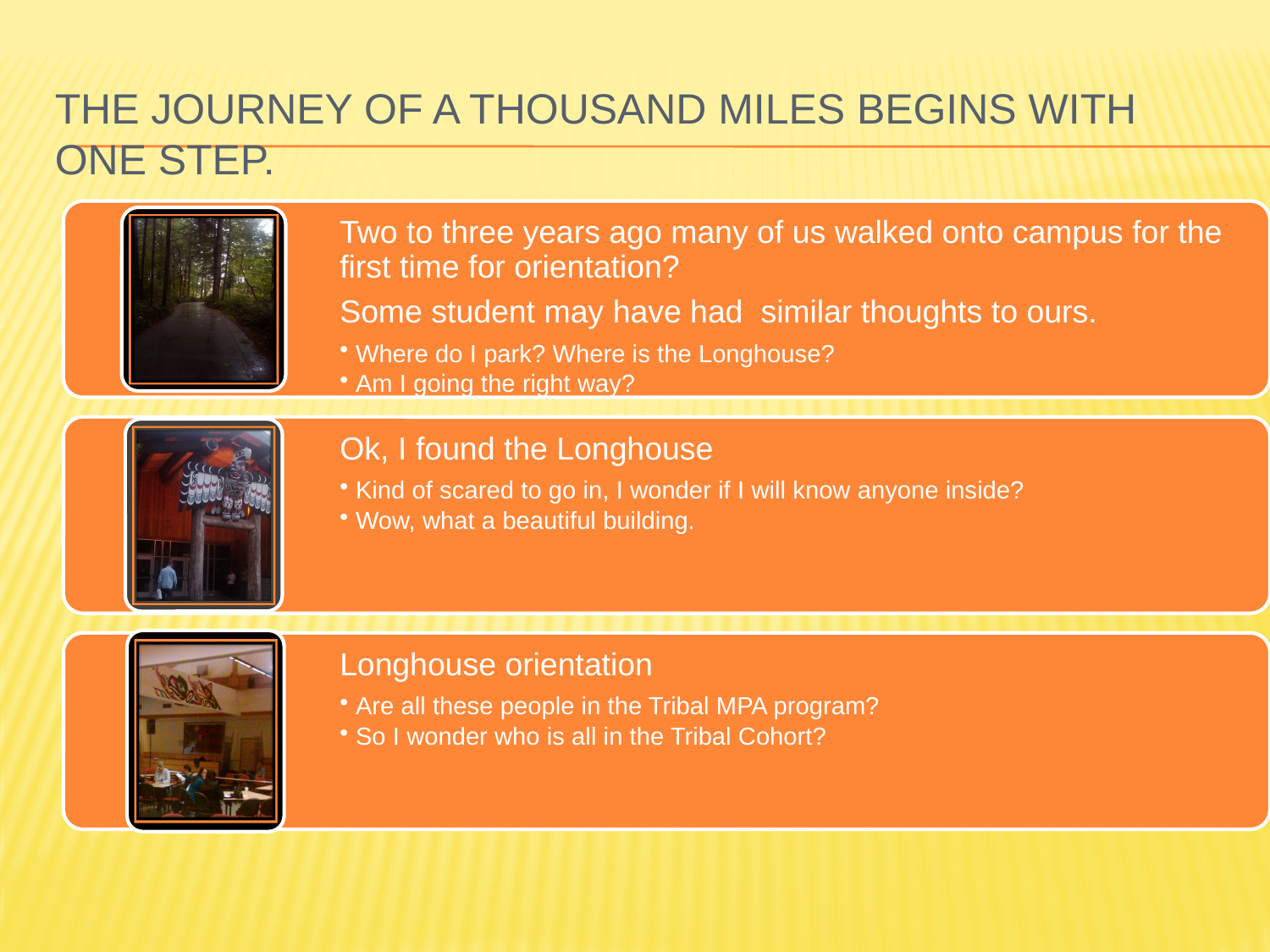

# The journey of a thousand miles begins with one step.
Two to three years ago many of us walked onto campus for the first time for orientation?
Some student may have had  similar thoughts to ours.
Where do I park? Where is the Longhouse?
Am I going the right way?
Ok, I found the Longhouse
Kind of scared to go in, I wonder if I will know anyone inside?
Wow, what a beautiful building.
Longhouse orientation
Are all these people in the Tribal MPA program?
So I wonder who is all in the Tribal Cohort?